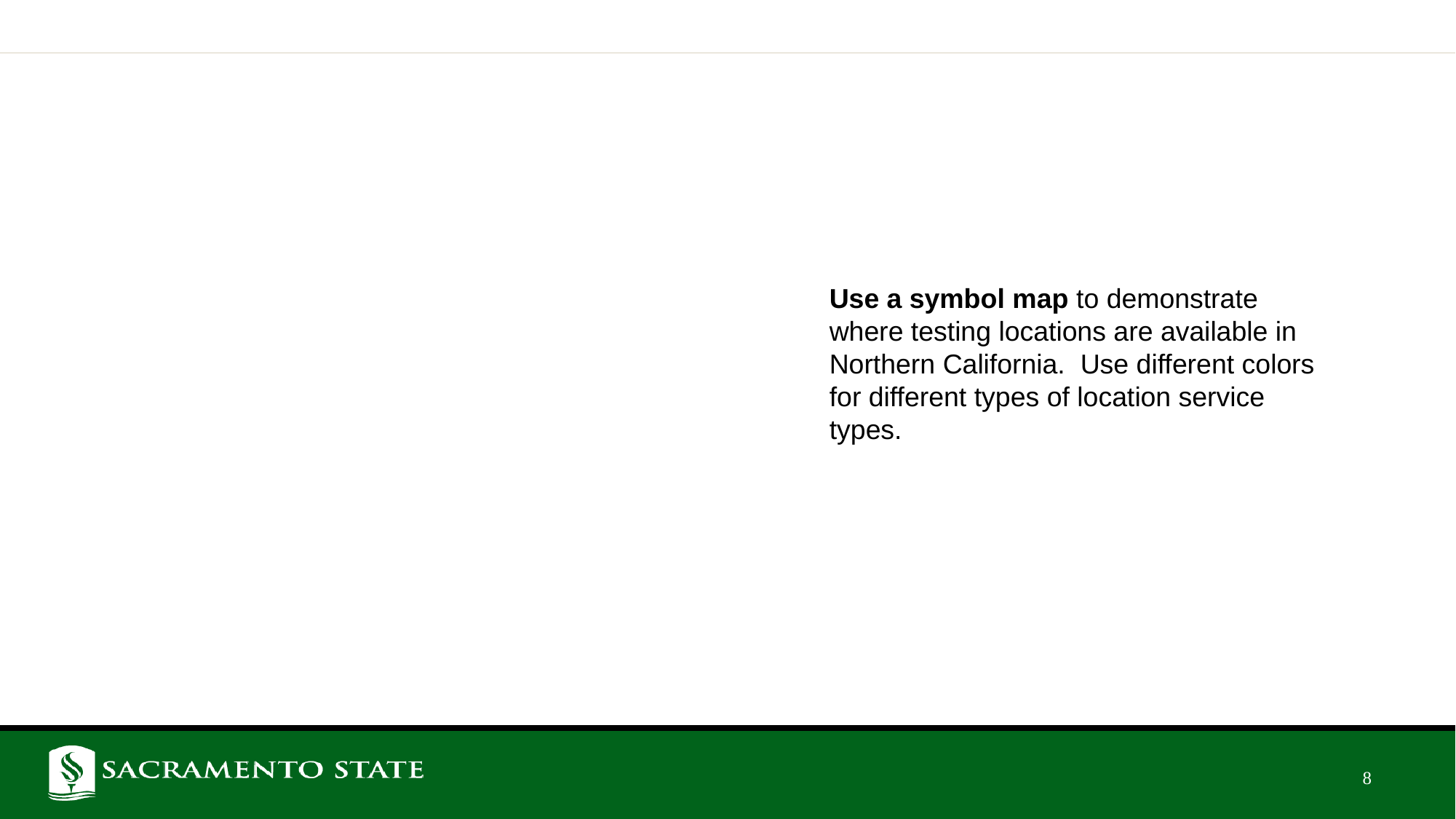

#

Use a symbol map to demonstrate where testing locations are available in Northern California.  Use different colors for different types of location service types.

8